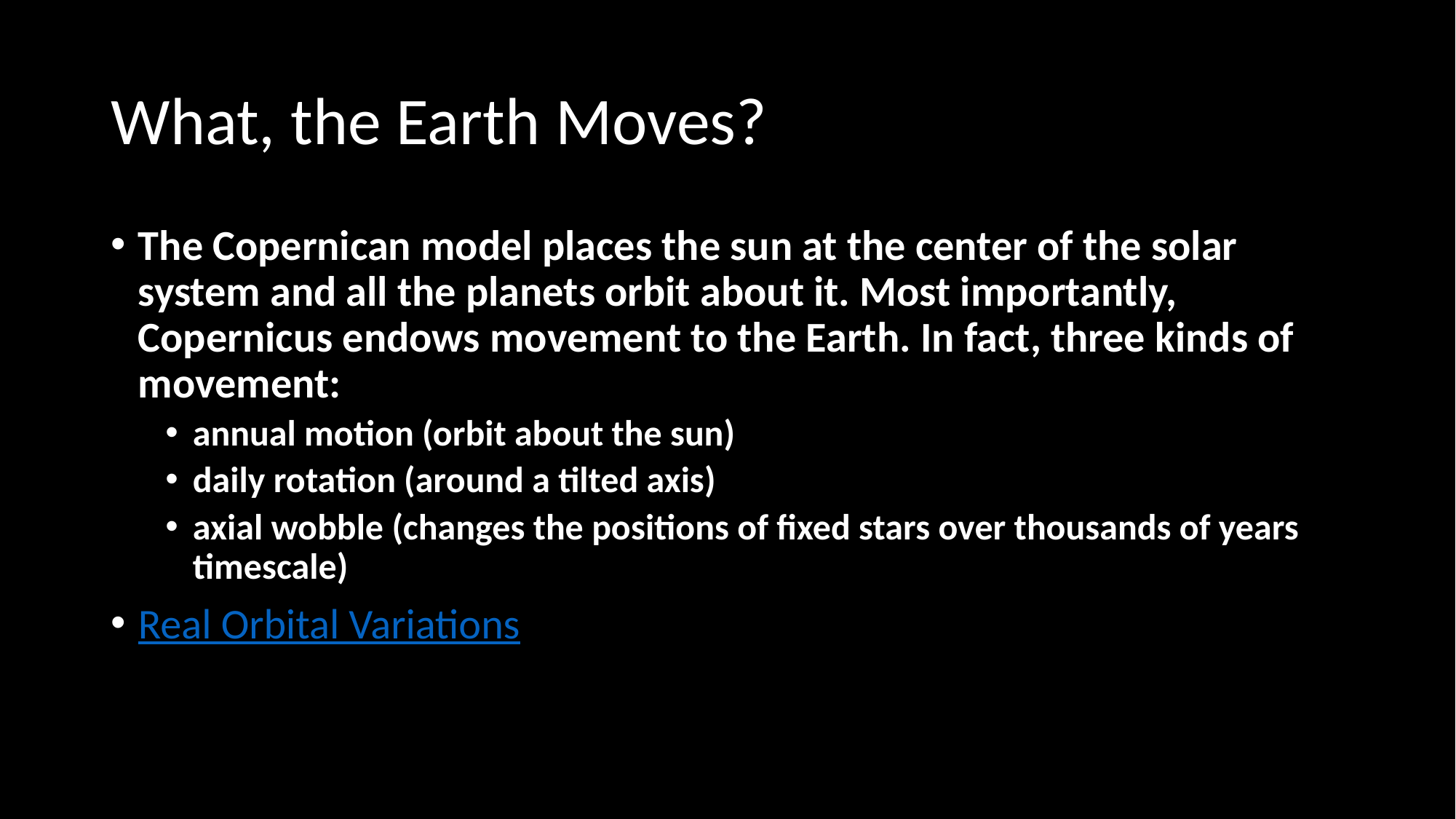

# What, the Earth Moves?
The Copernican model places the sun at the center of the solar system and all the planets orbit about it. Most importantly, Copernicus endows movement to the Earth. In fact, three kinds of movement:
annual motion (orbit about the sun)
daily rotation (around a tilted axis)
axial wobble (changes the positions of fixed stars over thousands of years timescale)
Real Orbital Variations